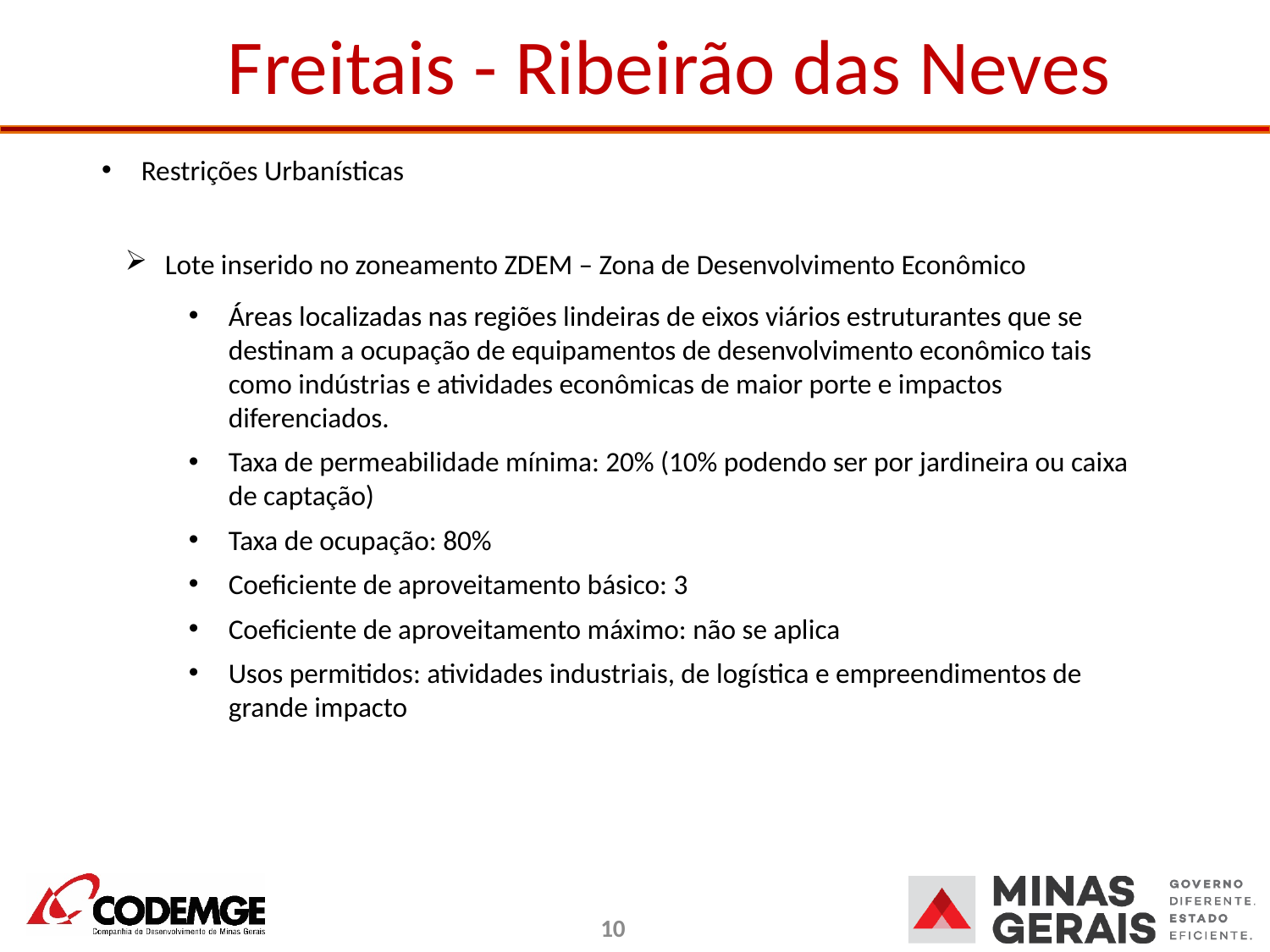

# Freitais - Ribeirão das Neves
Restrições Urbanísticas
Lote inserido no zoneamento ZDEM – Zona de Desenvolvimento Econômico
Áreas localizadas nas regiões lindeiras de eixos viários estruturantes que se destinam a ocupação de equipamentos de desenvolvimento econômico tais como indústrias e atividades econômicas de maior porte e impactos diferenciados.
Taxa de permeabilidade mínima: 20% (10% podendo ser por jardineira ou caixa de captação)
Taxa de ocupação: 80%
Coeficiente de aproveitamento básico: 3
Coeficiente de aproveitamento máximo: não se aplica
Usos permitidos: atividades industriais, de logística e empreendimentos de grande impacto

10